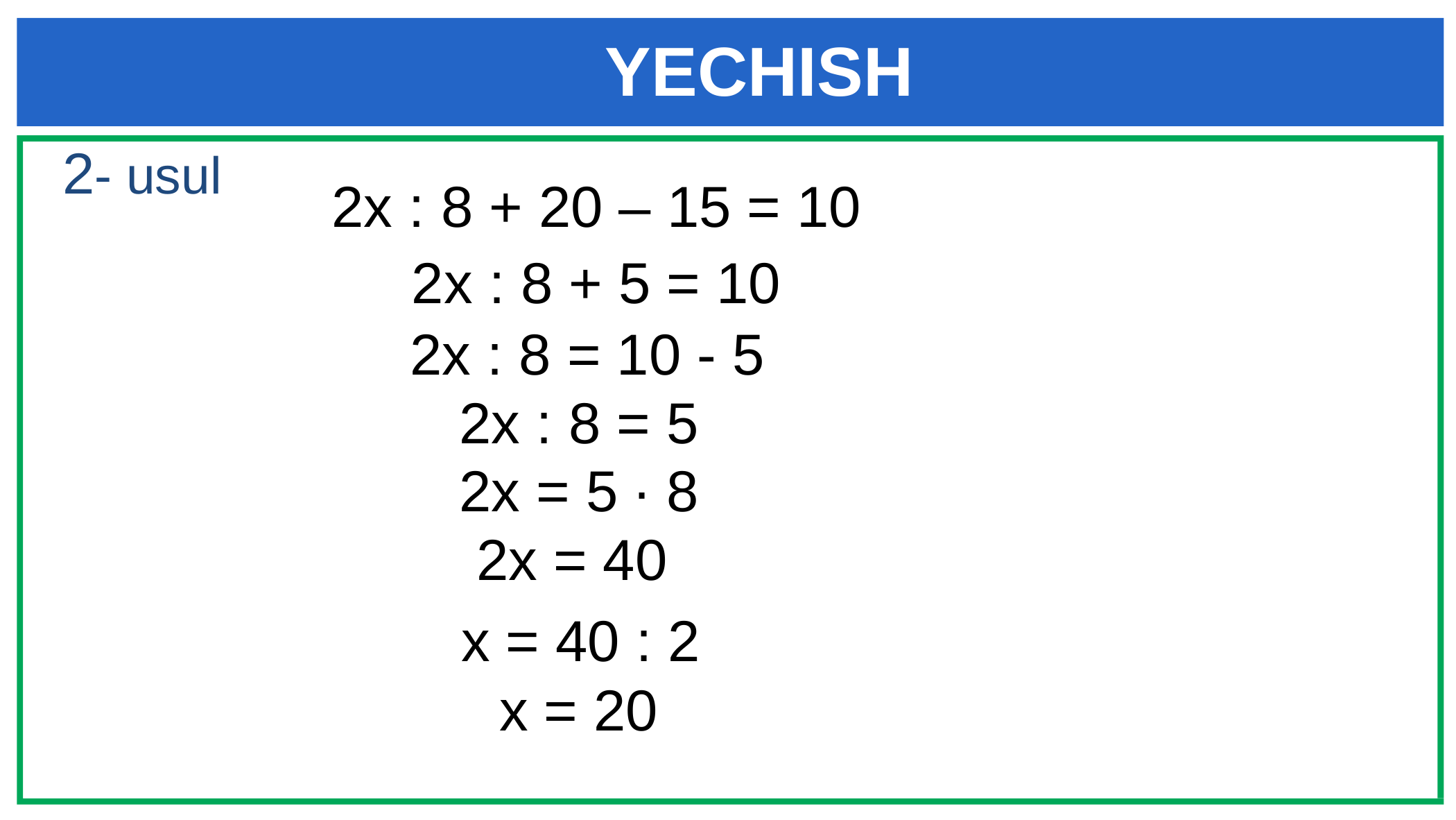

YECHISH
 2- usul
2x : 8 + 20 – 15 = 10
2x : 8 + 5 = 10
2x : 8 = 10 - 5
2x : 8 = 5
2x = 5 ∙ 8
2x = 40
x = 40 : 2
x = 20